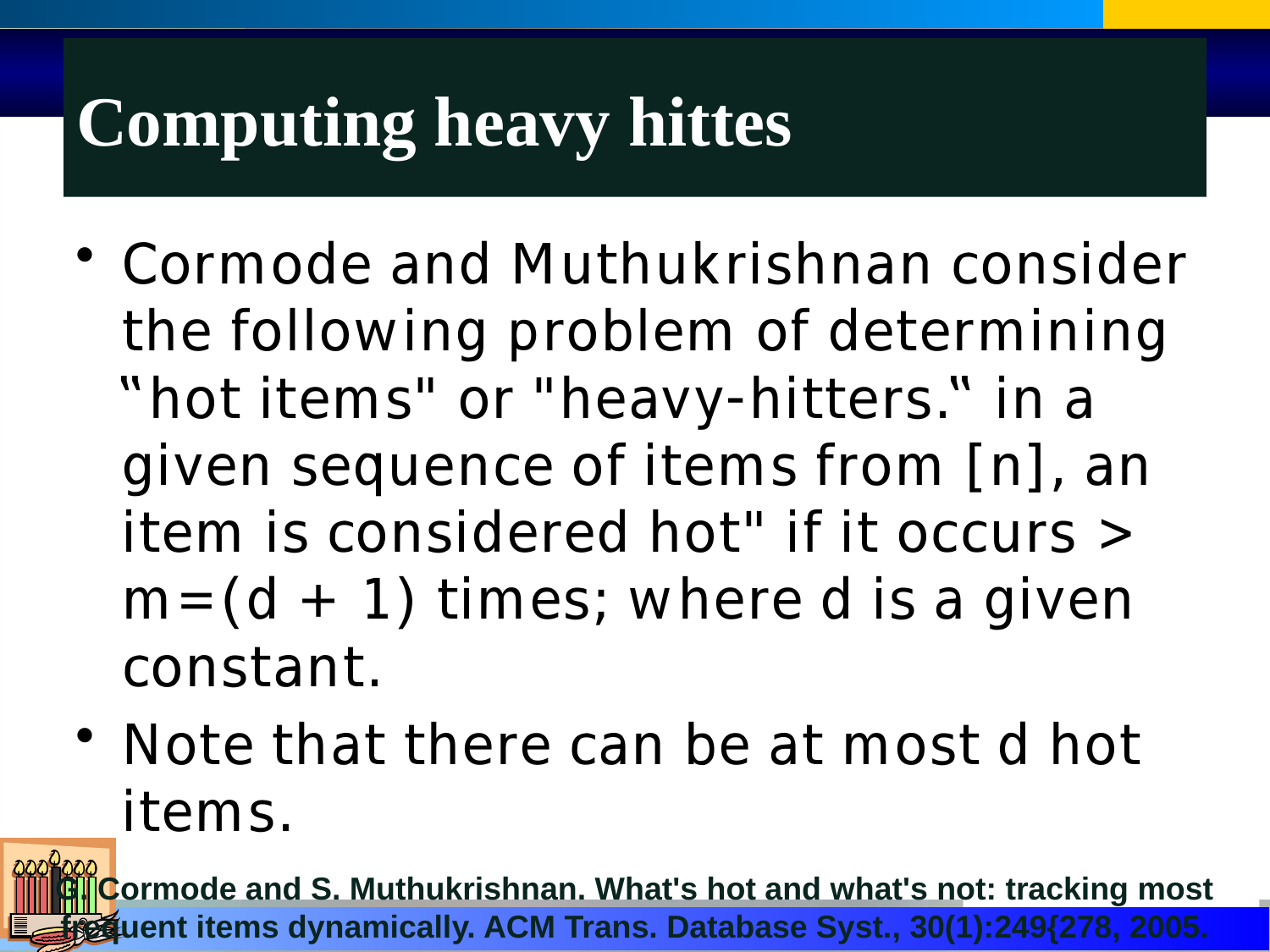

# Computing heavy hittes
Cormode and Muthukrishnan consider the following problem of determining “hot items" or "heavy-hitters.“ in a given sequence of items from [n], an item is considered hot" if it occurs > m=(d + 1) times; where d is a given constant.
Note that there can be at most d hot items.
G. Cormode and S. Muthukrishnan. What's hot and what's not: tracking most frequent items dynamically. ACM Trans. Database Syst., 30(1):249{278, 2005.